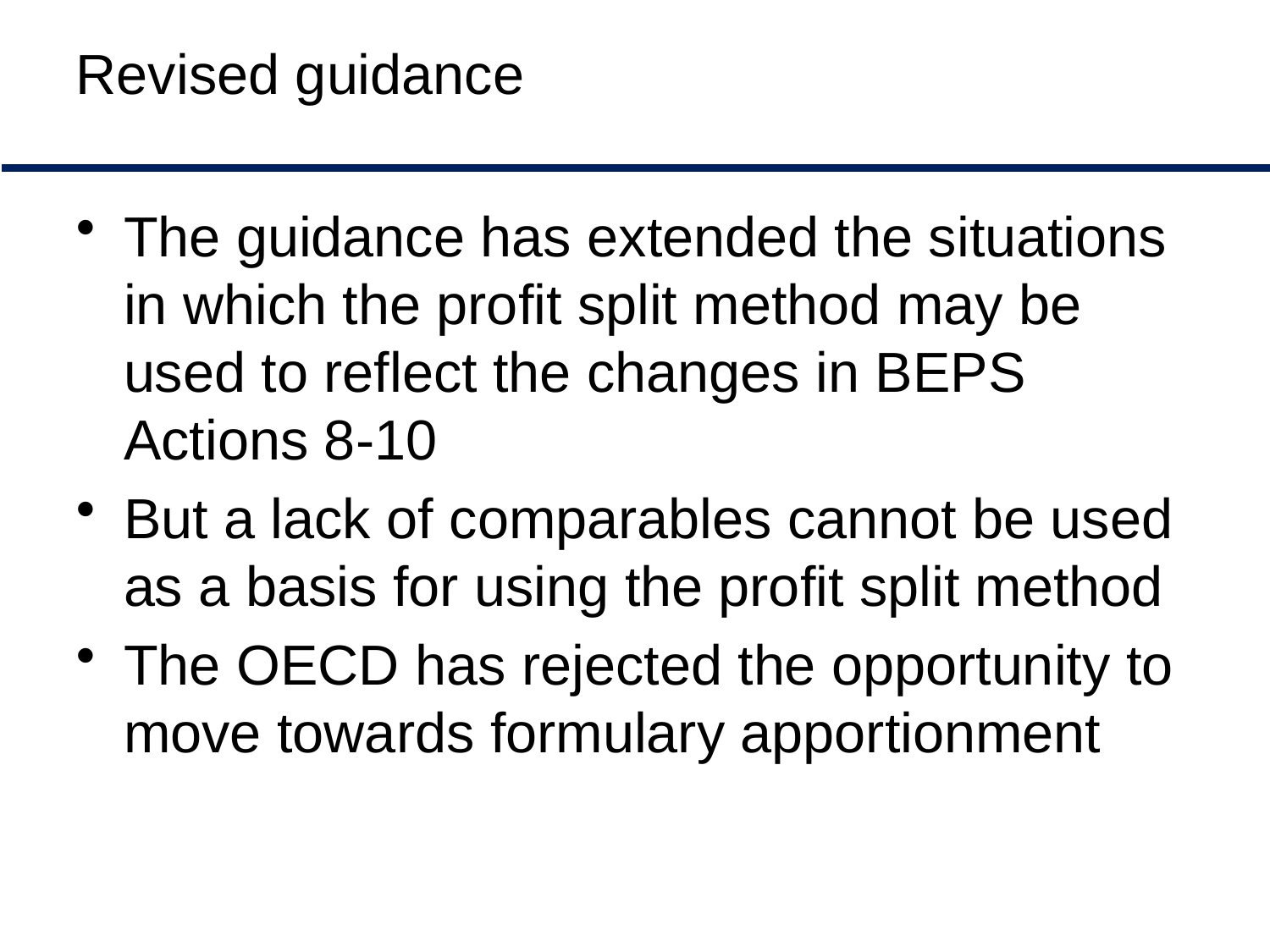

# Revised guidance
The guidance has extended the situations in which the profit split method may be used to reflect the changes in BEPS Actions 8-10
But a lack of comparables cannot be used as a basis for using the profit split method
The OECD has rejected the opportunity to move towards formulary apportionment